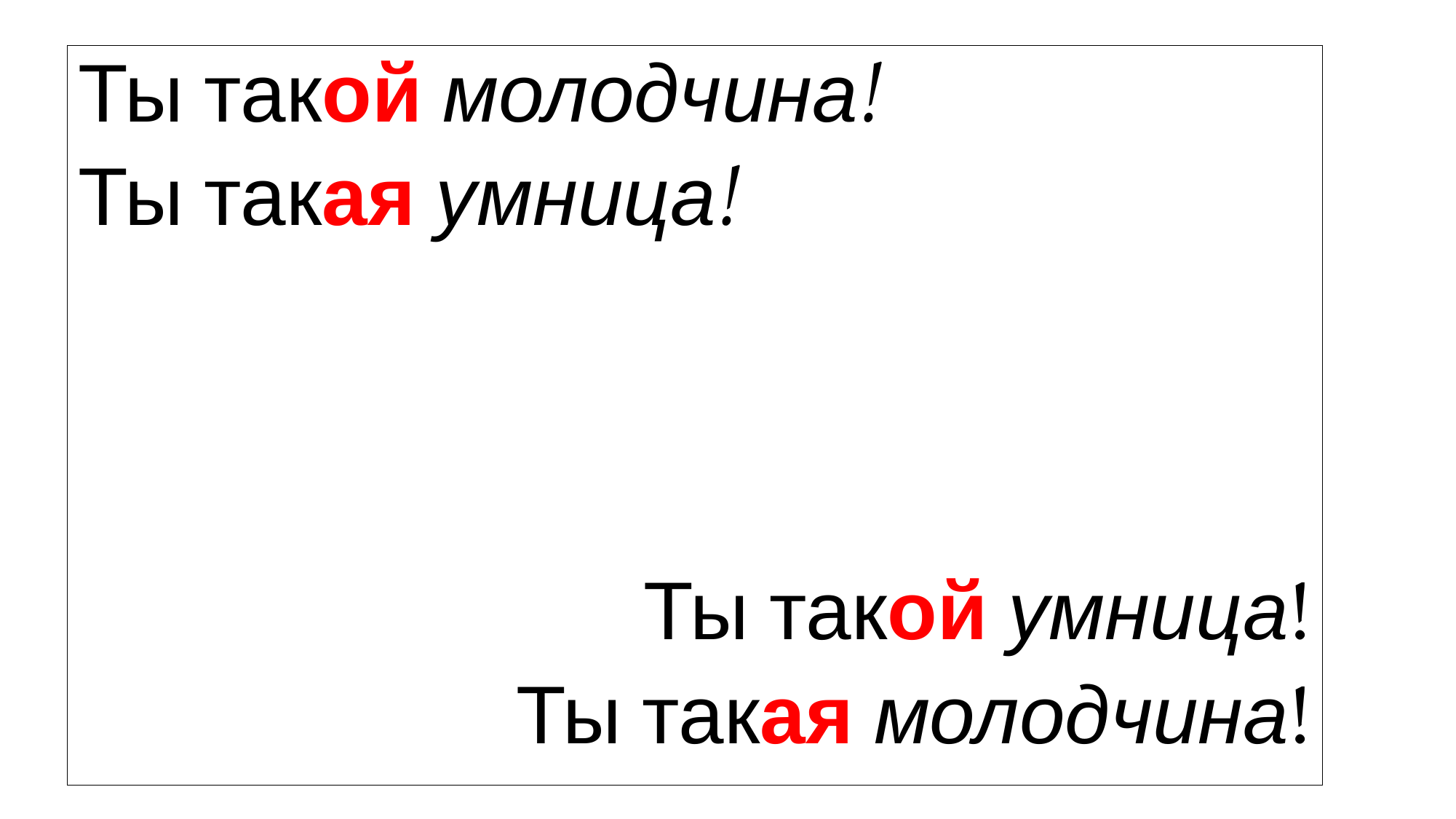

Ты такой молодчина!
Ты такая умница!

Ты такой умница!
Ты такая молодчина!